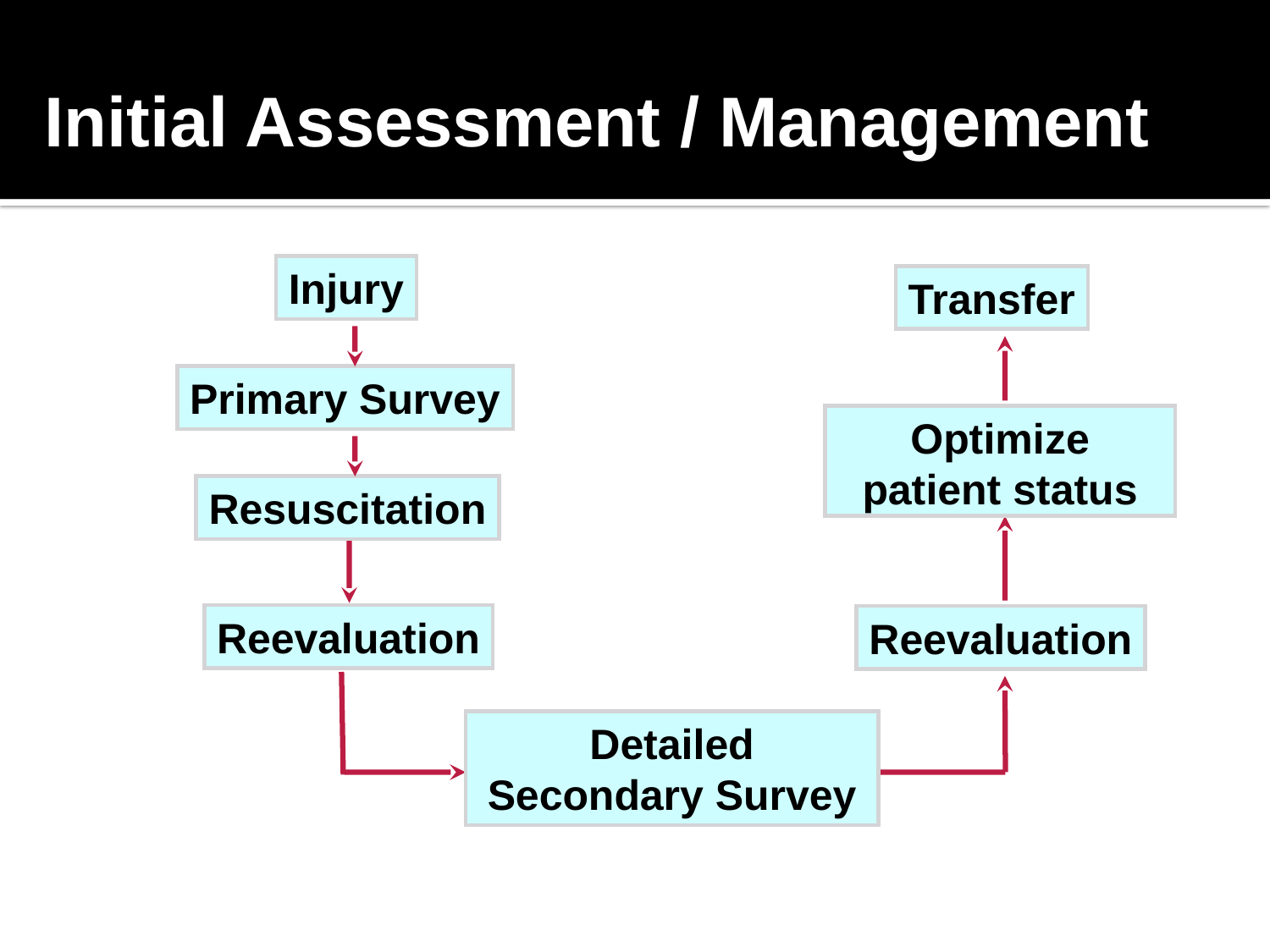

# Initial Assessment / Management
Injury
Transfer

Primary Survey
Optimize patient status

Resuscitation

Reevaluation
Reevaluation

Detailed
Secondary Survey